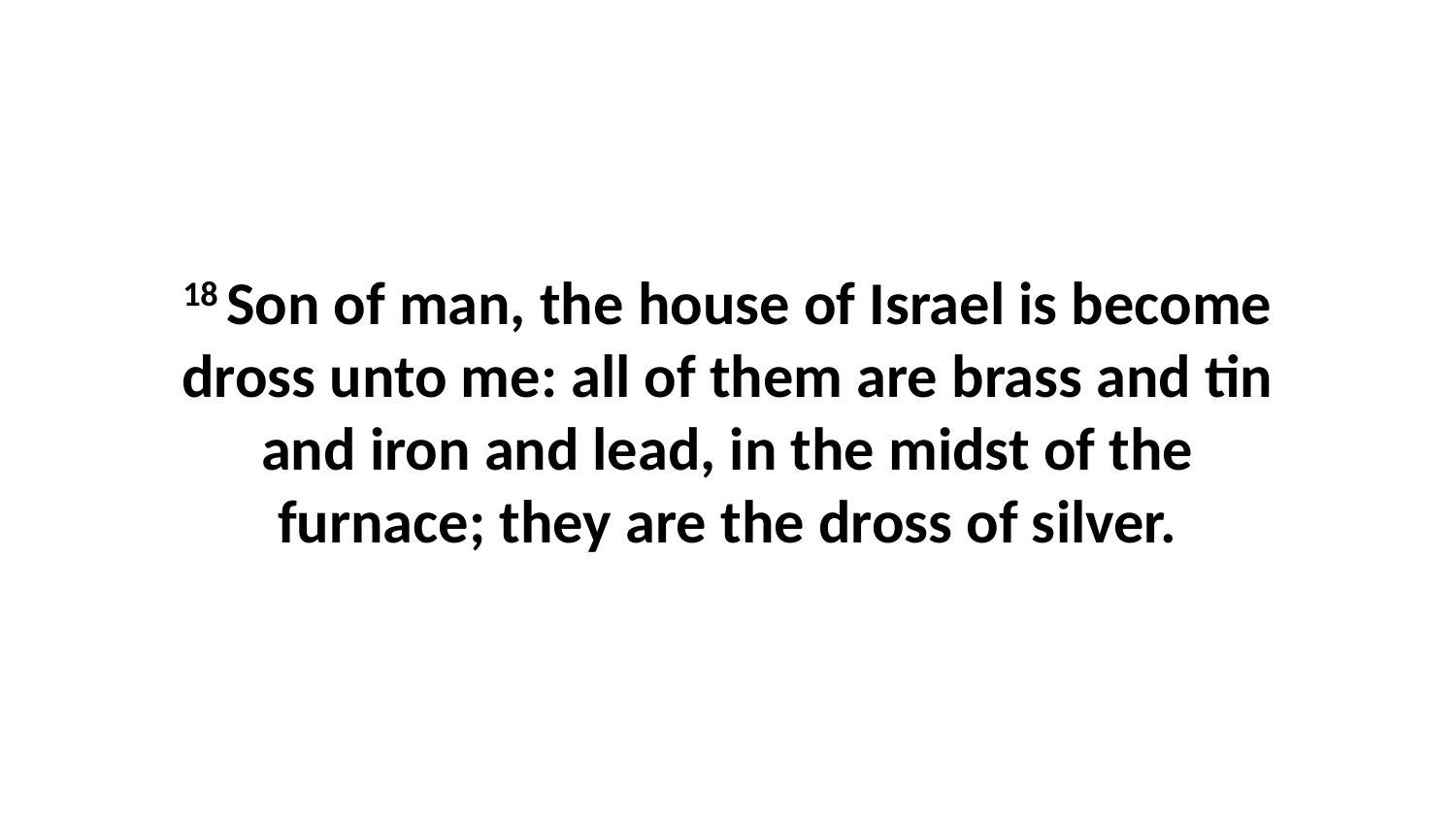

18 Son of man, the house of Israel is become dross unto me: all of them are brass and tin and iron and lead, in the midst of the furnace; they are the dross of silver.